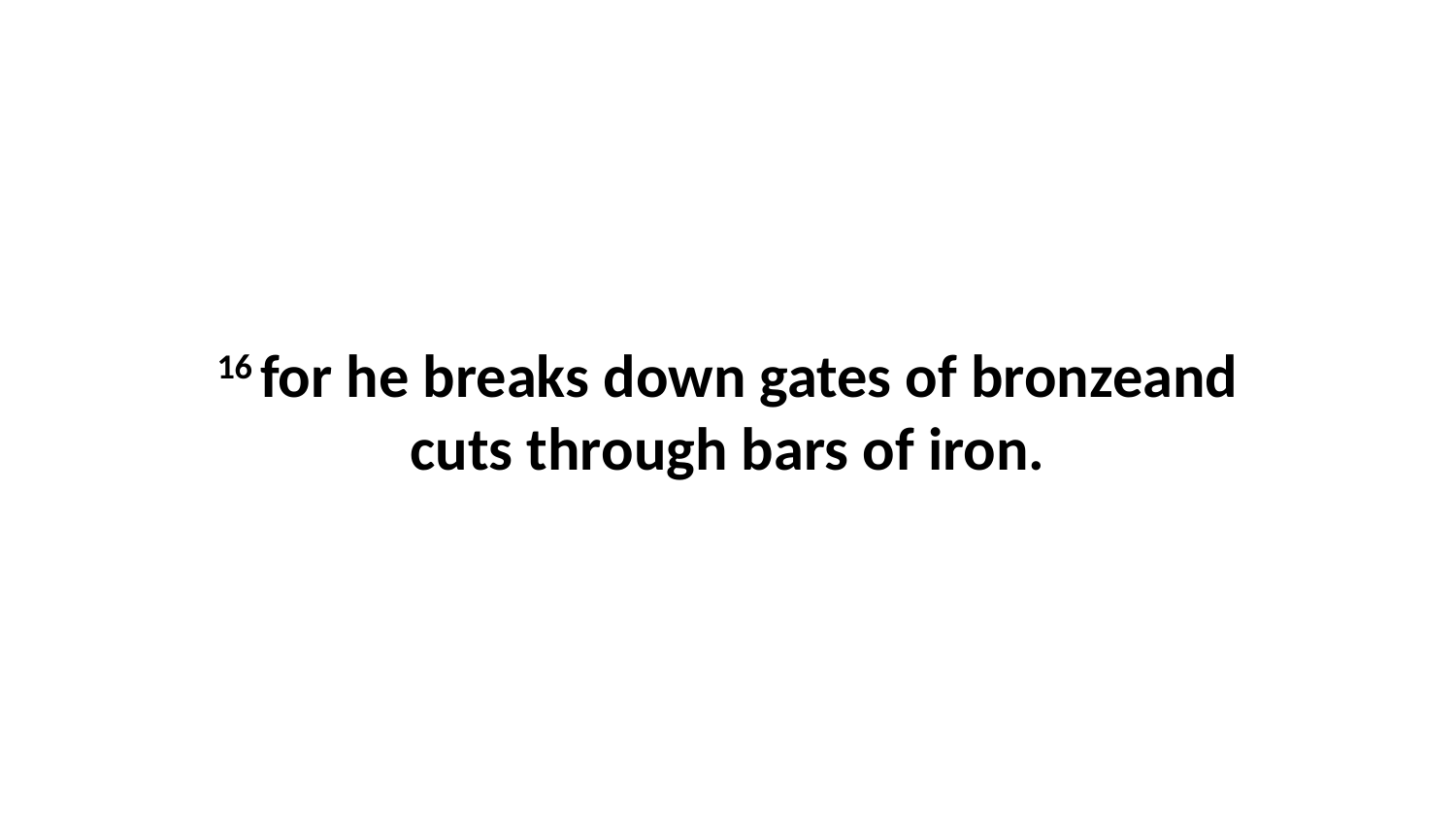

16 for he breaks down gates of bronzeand cuts through bars of iron.